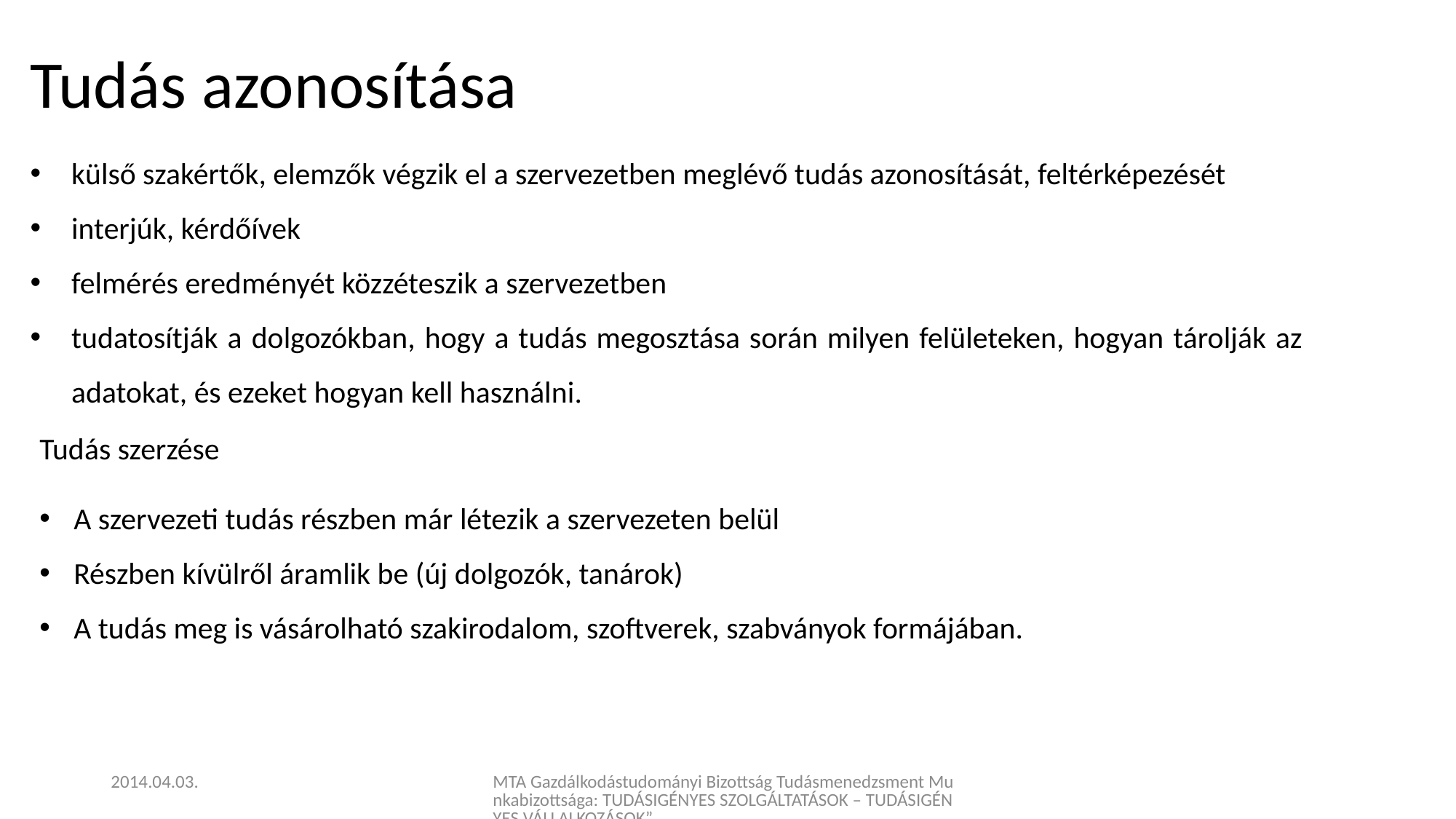

Tudás azonosítása
külső szakértők, elemzők végzik el a szervezetben meglévő tudás azonosítását, feltérképezését
interjúk, kérdőívek
felmérés eredményét közzéteszik a szervezetben
tudatosítják a dolgozókban, hogy a tudás megosztása során milyen felületeken, hogyan tárolják az adatokat, és ezeket hogyan kell használni.
Tudás szerzése
A szervezeti tudás részben már létezik a szervezeten belül
Részben kívülről áramlik be (új dolgozók, tanárok)
A tudás meg is vásárolható szakirodalom, szoftverek, szabványok formájában.
2014.04.03.
MTA Gazdálkodástudományi Bizottság Tudásmenedzsment Munkabizottsága: TUDÁSIGÉNYES SZOLGÁLTATÁSOK – TUDÁSIGÉNYES VÁLLALKOZÁSOK”